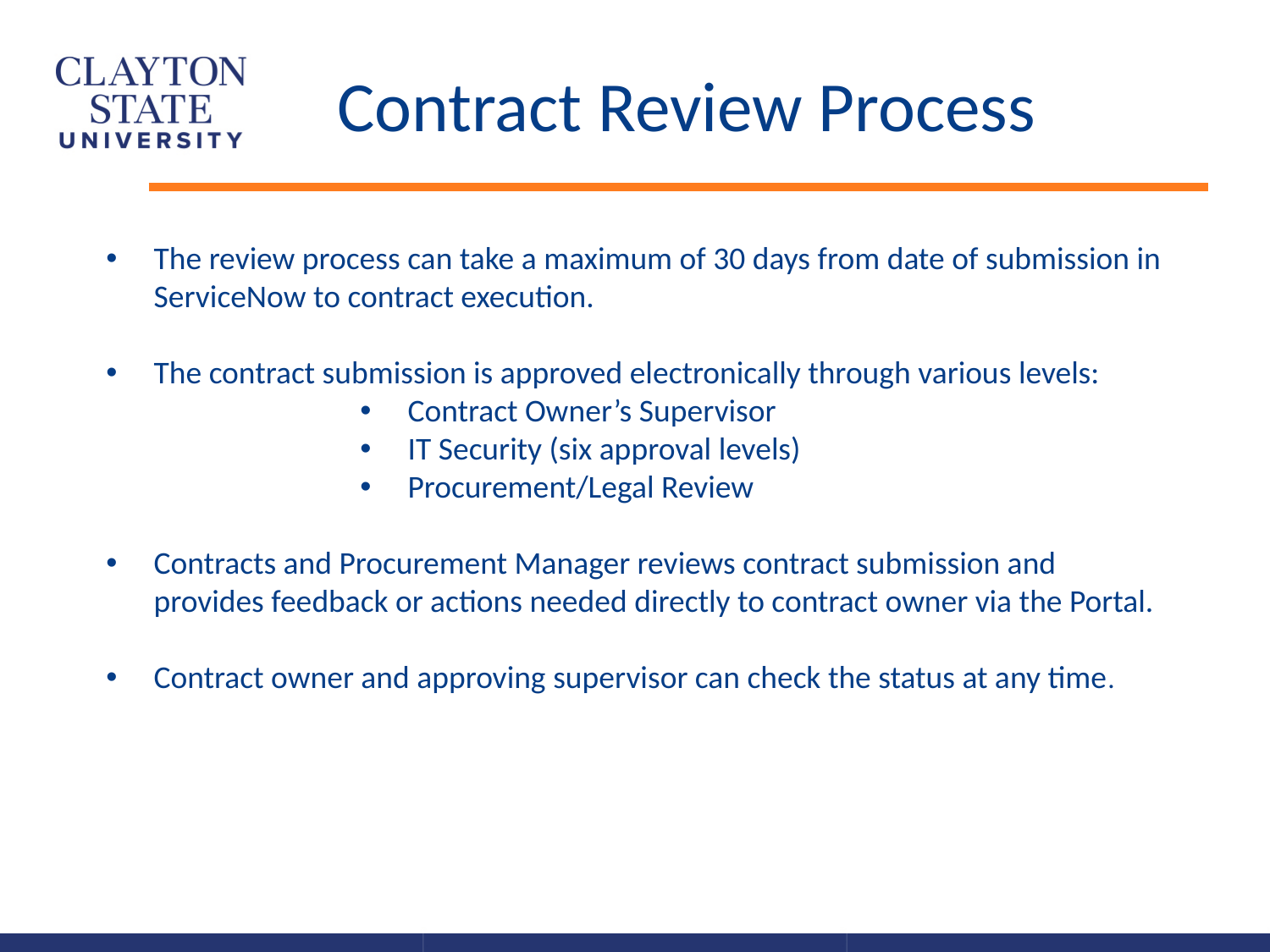

Contract Review Process
The review process can take a maximum of 30 days from date of submission in ServiceNow to contract execution.

The contract submission is approved electronically through various levels:
Contract Owner’s Supervisor
IT Security (six approval levels)
Procurement/Legal Review

Contracts and Procurement Manager reviews contract submission and provides feedback or actions needed directly to contract owner via the Portal.

Contract owner and approving supervisor can check the status at any time.